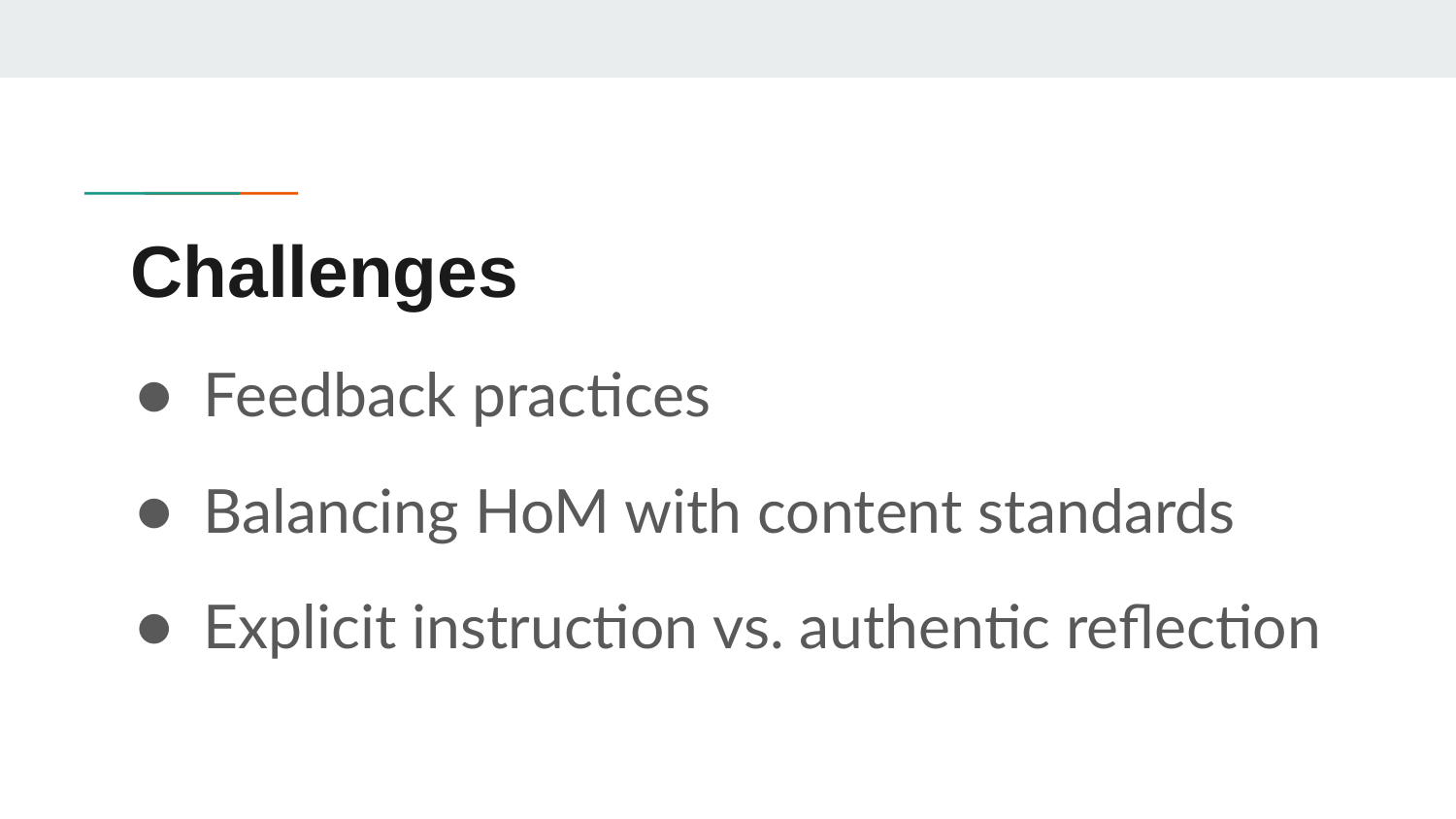

# Challenges
Feedback practices
Balancing HoM with content standards
Explicit instruction vs. authentic reflection